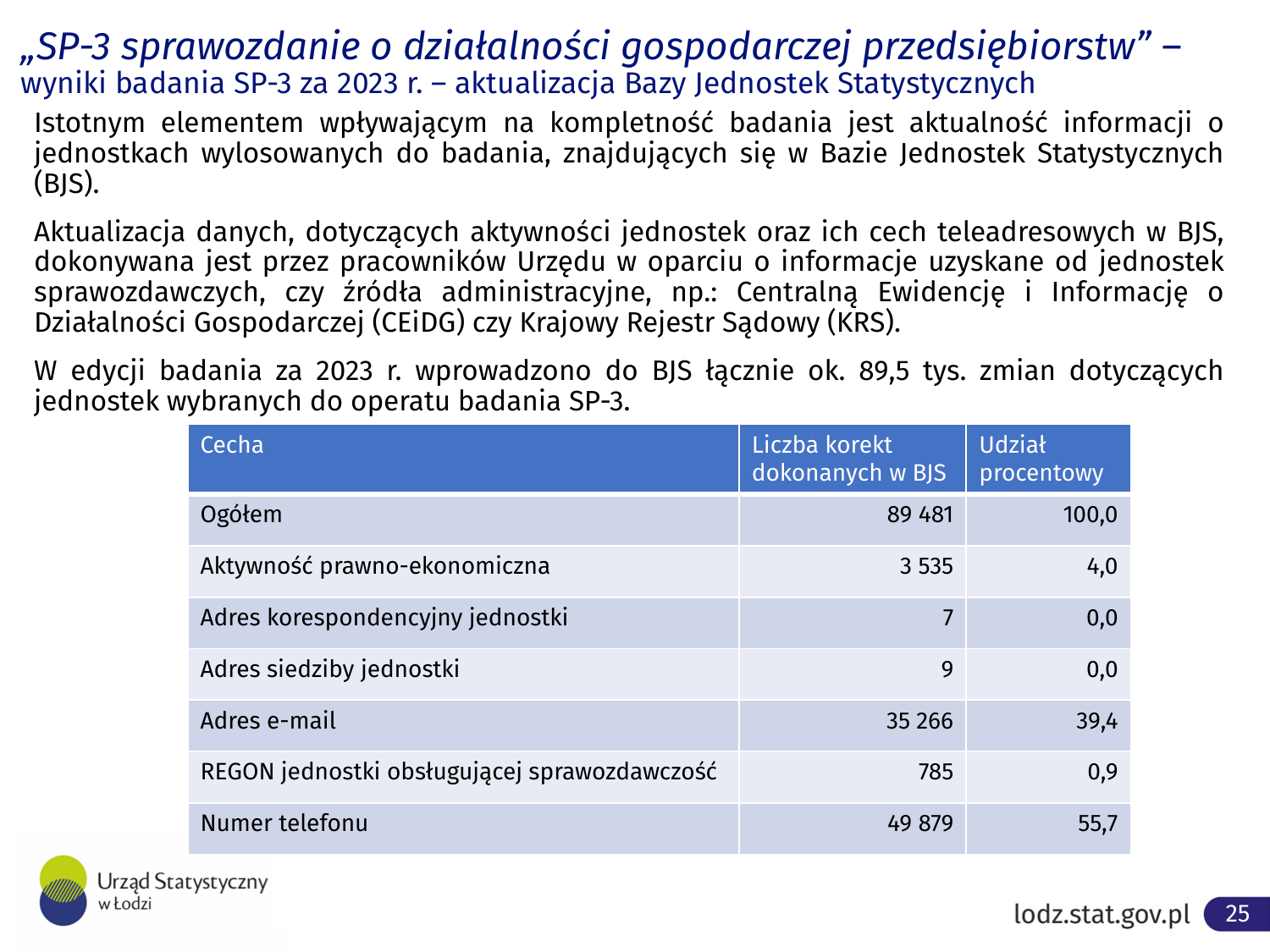

# „SP-3 sprawozdanie o działalności gospodarczej przedsiębiorstw” – wyniki badania SP-3 za 2023 r. – aktualizacja Bazy Jednostek Statystycznych
Istotnym elementem wpływającym na kompletność badania jest aktualność informacji o jednostkach wylosowanych do badania, znajdujących się w Bazie Jednostek Statystycznych (BJS).
Aktualizacja danych, dotyczących aktywności jednostek oraz ich cech teleadresowych w BJS, dokonywana jest przez pracowników Urzędu w oparciu o informacje uzyskane od jednostek sprawozdawczych, czy źródła administracyjne, np.: Centralną Ewidencję i Informację o Działalności Gospodarczej (CEiDG) czy Krajowy Rejestr Sądowy (KRS).
W edycji badania za 2023 r. wprowadzono do BJS łącznie ok. 89,5 tys. zmian dotyczących jednostek wybranych do operatu badania SP-3.
| Cecha | Liczba korekt dokonanych w BJS | Udział procentowy |
| --- | --- | --- |
| Ogółem | 89 481 | 100,0 |
| Aktywność prawno-ekonomiczna | 3 535 | 4,0 |
| Adres korespondencyjny jednostki | 7 | 0,0 |
| Adres siedziby jednostki | 9 | 0,0 |
| Adres e-mail | 35 266 | 39,4 |
| REGON jednostki obsługującej sprawozdawczość | 785 | 0,9 |
| Numer telefonu | 49 879 | 55,7 |